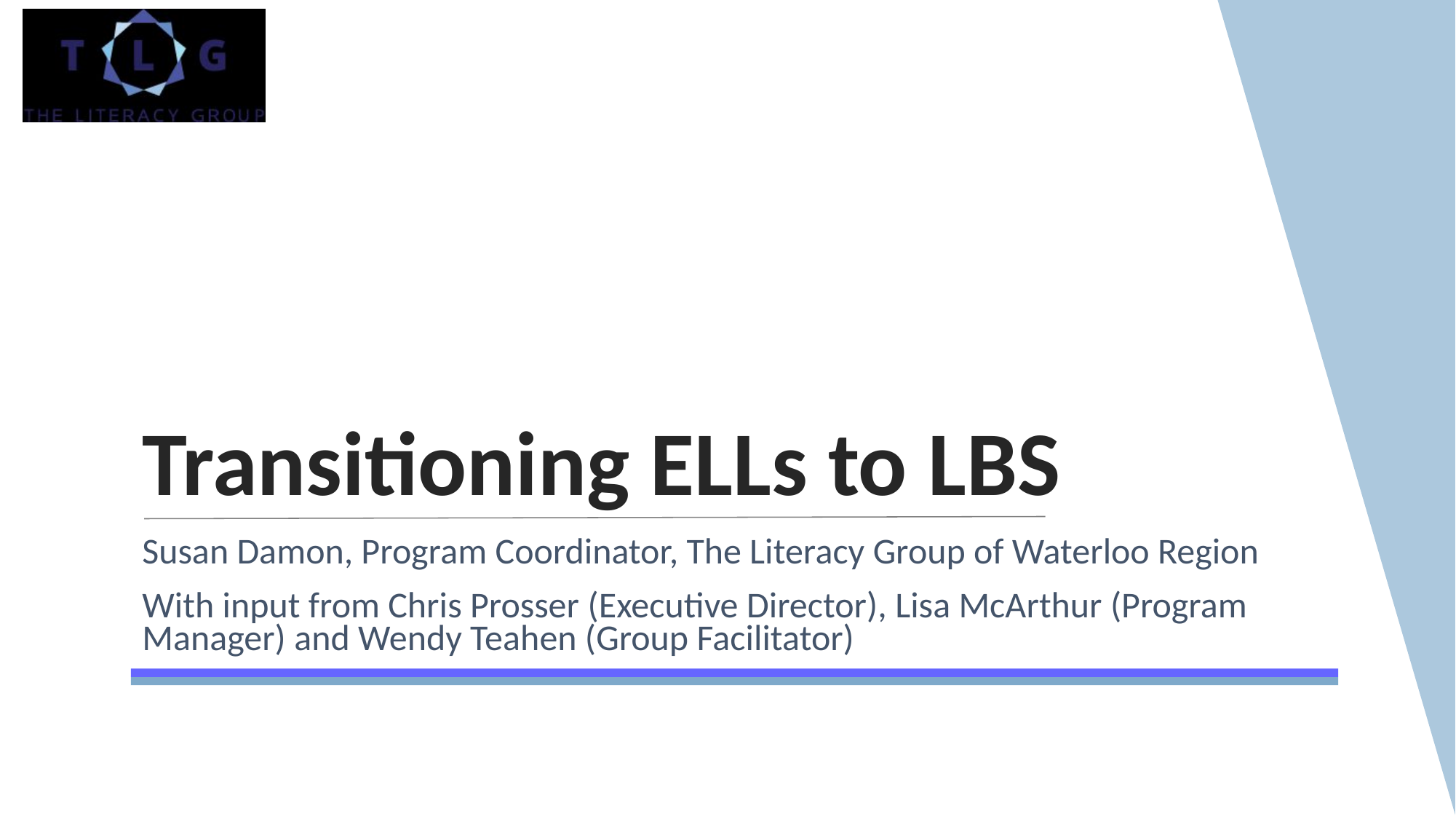

# Transitioning ELLs to LBS
Susan Damon, Program Coordinator, The Literacy Group of Waterloo Region
With input from Chris Prosser (Executive Director), Lisa McArthur (Program Manager) and Wendy Teahen (Group Facilitator)